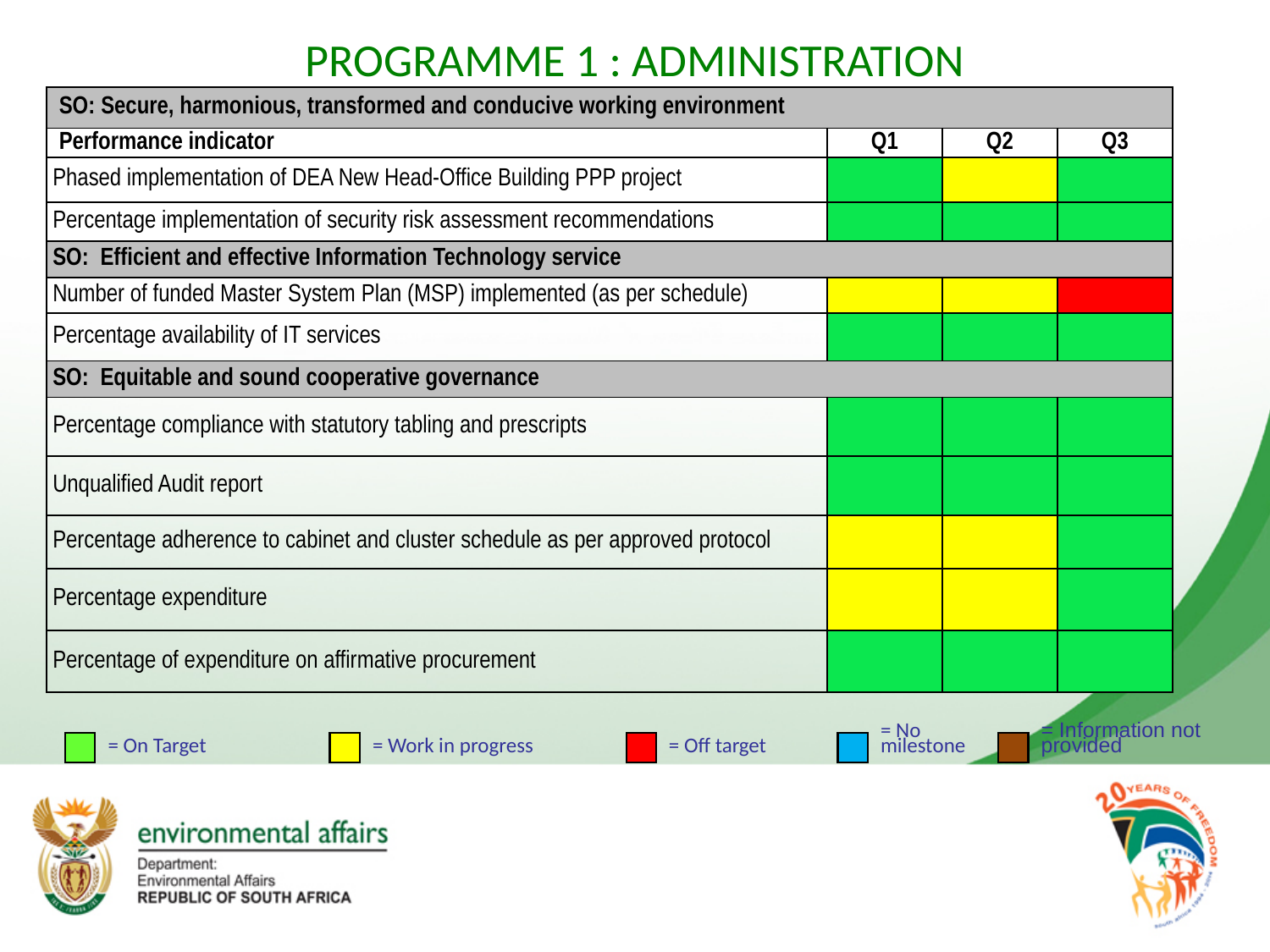

# PROGRAMME 1 : ADMINISTRATION
| SO: Secure, harmonious, transformed and conducive working environment |  |  |  |
| --- | --- | --- | --- |
| Performance indicator | Q1 | Q2 | Q3 |
| Phased implementation of DEA New Head-Office Building PPP project |  |  |  |
| Percentage implementation of security risk assessment recommendations |  |  |  |
| SO:  Efficient and effective Information Technology service |  |  |  |
| Number of funded Master System Plan (MSP) implemented (as per schedule) |  |  |  |
| Percentage availability of IT services |  |  |  |
| SO:  Equitable and sound cooperative governance |  |  |  |
| Percentage compliance with statutory tabling and prescripts |  |  |  |
| Unqualified Audit report |  |  |  |
| Percentage adherence to cabinet and cluster schedule as per approved protocol |  |  |  |
| Percentage expenditure |  |  |  |
| Percentage of expenditure on affirmative procurement |  |  |  |
= On Target
= Work in progress
= Off target

= No
milestone
= Information not
provided